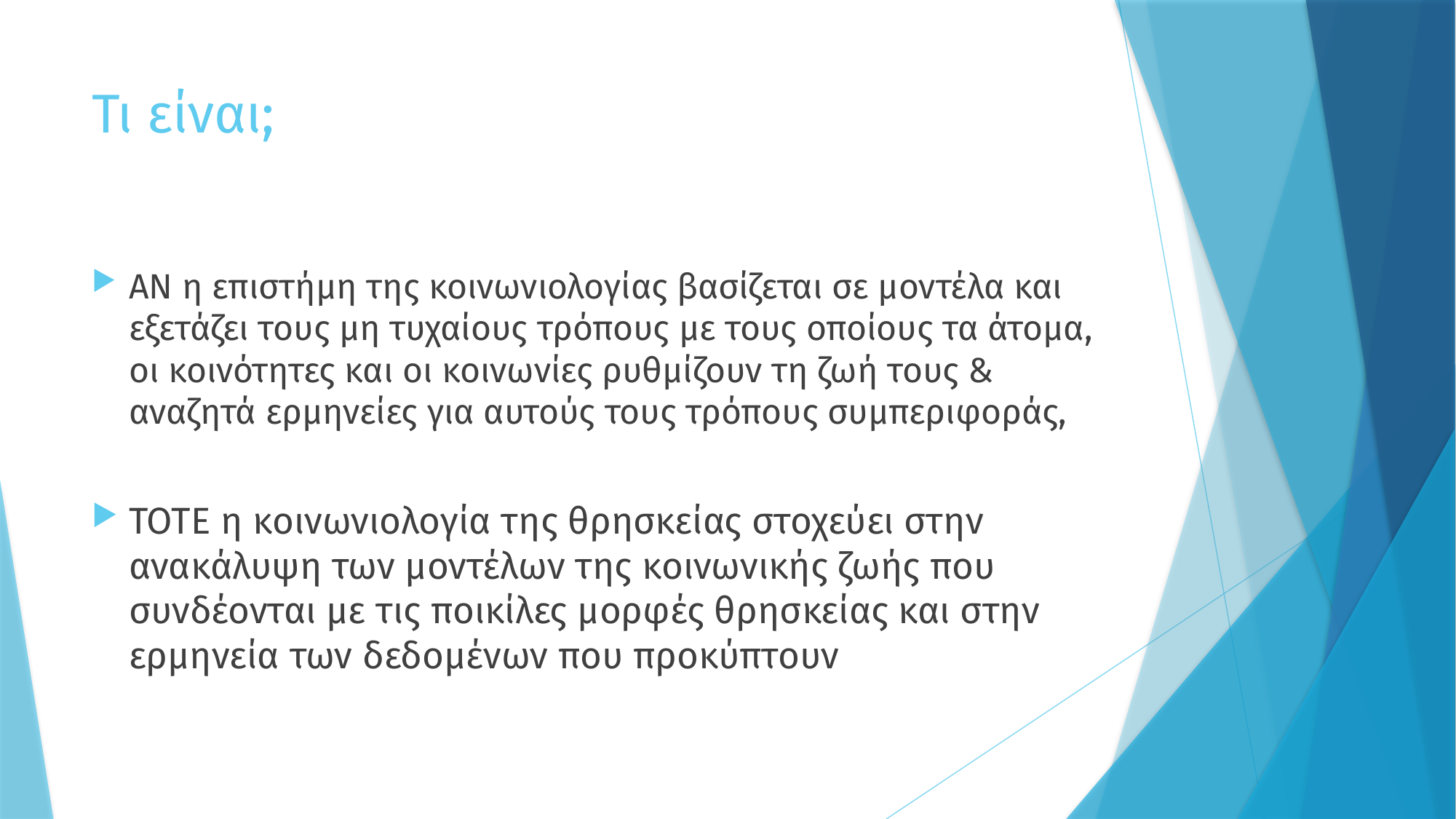

# Τι είναι;
ΑΝ η επιστήμη της κοινωνιολογίας βασίζεται σε μοντέλα και εξετάζει τους μη τυχαίους τρόπους με τους οποίους τα άτομα, οι κοινότητες και οι κοινωνίες ρυθμίζουν τη ζωή τους & αναζητά ερμηνείες για αυτούς τους τρόπους συμπεριφοράς,

ΤΟΤΕ η κοινωνιολογία της θρησκείας στοχεύει στην ανακάλυψη των μοντέλων της κοινωνικής ζωής που συνδέονται με τις ποικίλες μορφές θρησκείας και στην ερμηνεία των δεδομένων που προκύπτουν